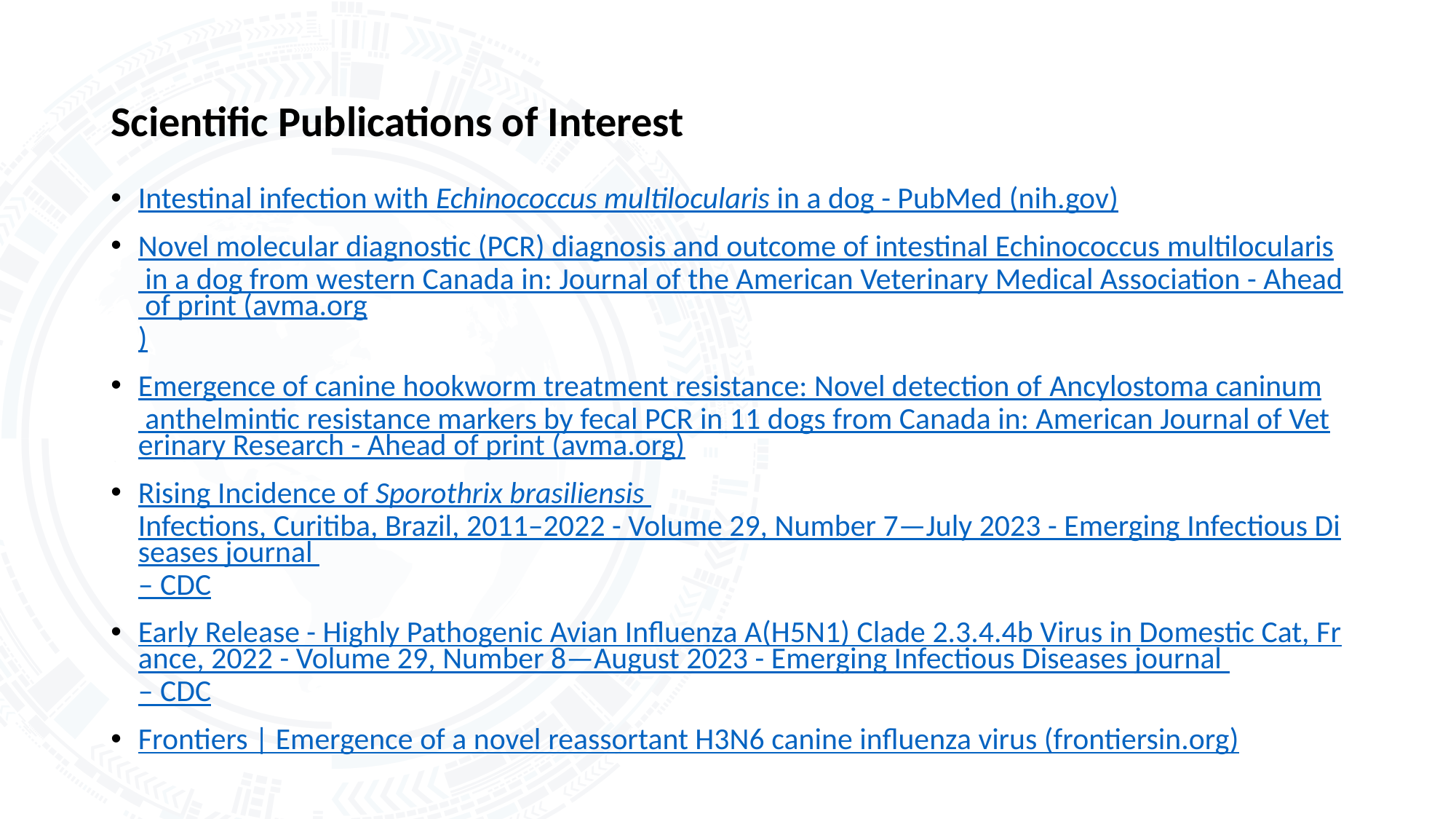

# Scientific Publications of Interest
Intestinal infection with Echinococcus multilocularis in a dog - PubMed (nih.gov)
Novel molecular diagnostic (PCR) diagnosis and outcome of intestinal Echinococcus multilocularis in a dog from western Canada in: Journal of the American Veterinary Medical Association - Ahead of print (avma.org)
Emergence of canine hookworm treatment resistance: Novel detection of Ancylostoma caninum anthelmintic resistance markers by fecal PCR in 11 dogs from Canada in: American Journal of Veterinary Research - Ahead of print (avma.org)
Rising Incidence of Sporothrix brasiliensis Infections, Curitiba, Brazil, 2011–2022 - Volume 29, Number 7—July 2023 - Emerging Infectious Diseases journal – CDC
Early Release - Highly Pathogenic Avian Influenza A(H5N1) Clade 2.3.4.4b Virus in Domestic Cat, France, 2022 - Volume 29, Number 8—August 2023 - Emerging Infectious Diseases journal – CDC
Frontiers | Emergence of a novel reassortant H3N6 canine influenza virus (frontiersin.org)